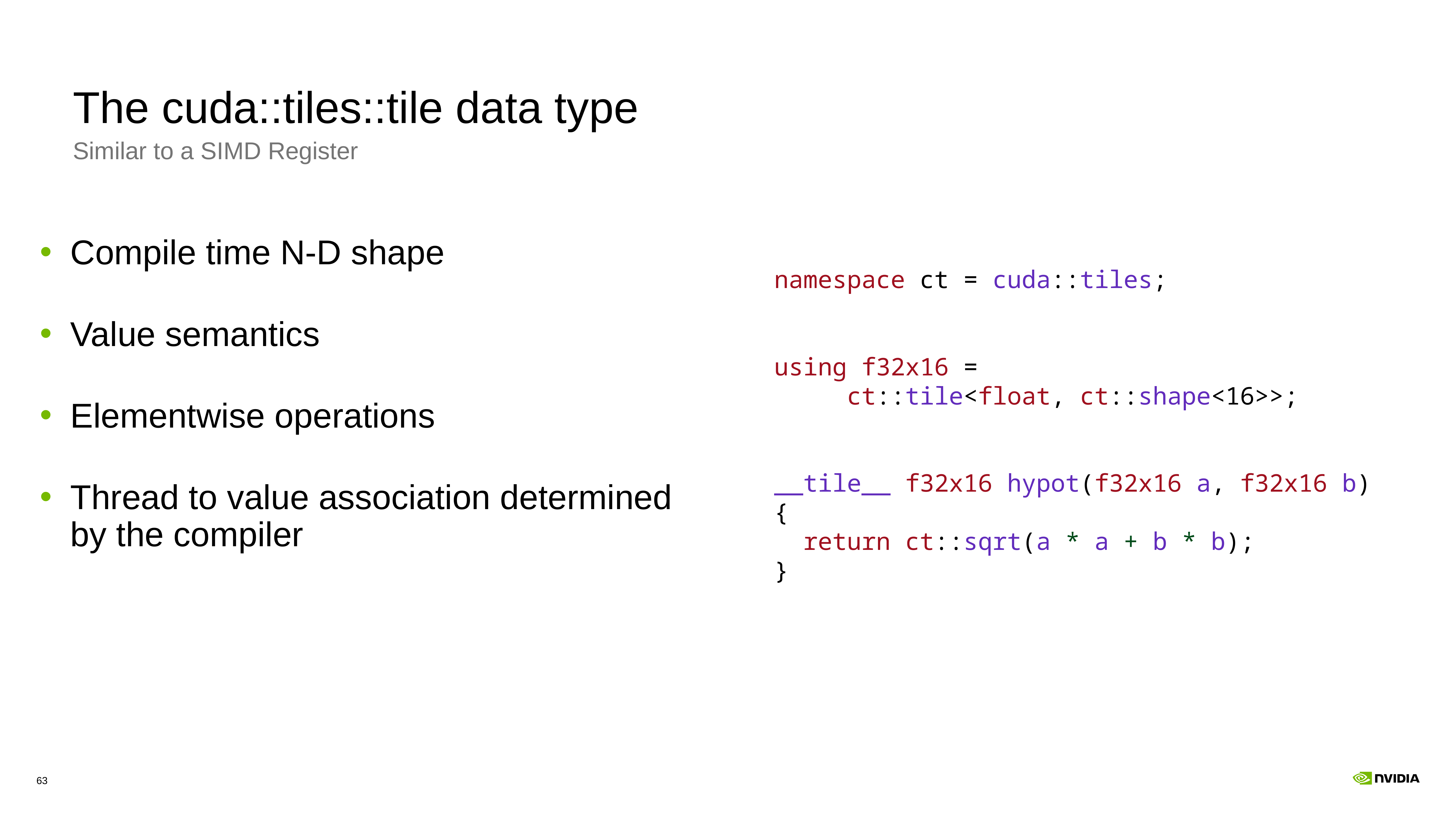

# The cuda::tiles::tile data type
Similar to a SIMD Register
Compile time N-D shape
Value semantics
Elementwise operations
Thread to value association determined by the compiler
namespace ct = cuda::tiles;

using f32x16 =
     ct::tile<float, ct::shape<16>>;

__tile__ f32x16 hypot(f32x16 a, f32x16 b)
{
  return ct::sqrt(a * a + b * b);
}

63